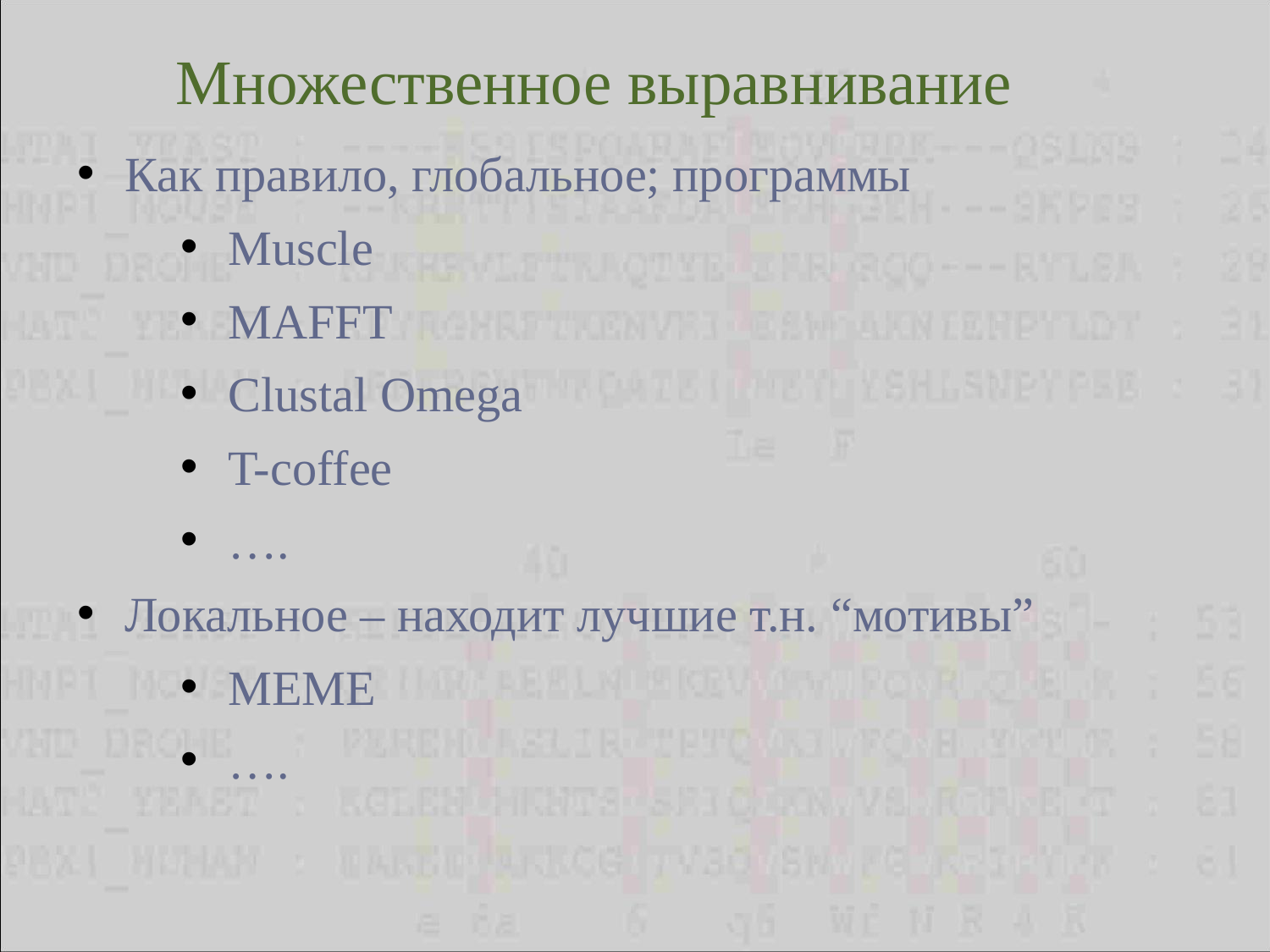

Множественное выравнивание
Как правило, глобальное; программы
Muscle
MAFFT
Clustal Omega
T-coffee
….
Локальное – находит лучшие т.н. “мотивы”
MEME
….